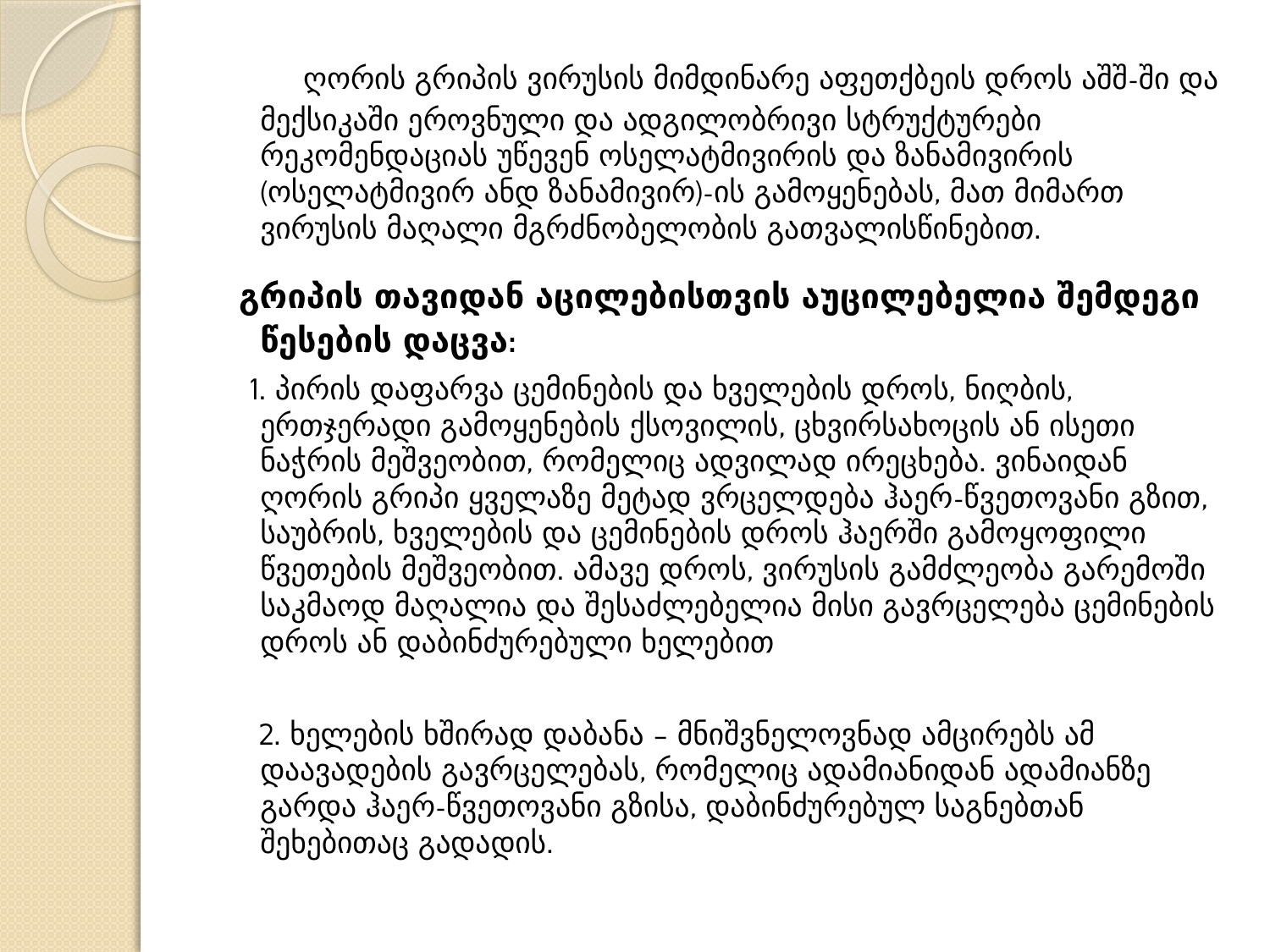

ღორის გრიპის ვირუსის მიმდინარე აფეთქბეის დროს აშშ-ში და მექსიკაში ეროვნული და ადგილობრივი სტრუქტურები რეკომენდაციას უწევენ ოსელატმივირის და ზანამივირის (ოსელატმივირ ანდ ზანამივირ)-ის გამოყენებას, მათ მიმართ ვირუსის მაღალი მგრძნობელობის გათვალისწინებით.
 გრიპის თავიდან აცილებისთვის აუცილებელია შემდეგი წესების დაცვა:
   1. პირის დაფარვა ცემინების და ხველების დროს, ნიღბის, ერთჯერადი გამოყენების ქსოვილის, ცხვირსახოცის ან ისეთი ნაჭრის მეშვეობით, რომელიც ადვილად ირეცხება. ვინაიდან ღორის გრიპი ყველაზე მეტად ვრცელდება ჰაერ-წვეთოვანი გზით, საუბრის, ხველების და ცემინების დროს ჰაერში გამოყოფილი წვეთების მეშვეობით. ამავე დროს, ვირუსის გამძლეობა გარემოში საკმაოდ მაღალია და შესაძლებელია მისი გავრცელება ცემინების დროს ან დაბინძურებული ხელებით

    2. ხელების ხშირად დაბანა – მნიშვნელოვნად ამცირებს ამ დაავადების გავრცელებას, რომელიც ადამიანიდან ადამიანზე გარდა ჰაერ-წვეთოვანი გზისა, დაბინძურებულ საგნებთან შეხებითაც გადადის.